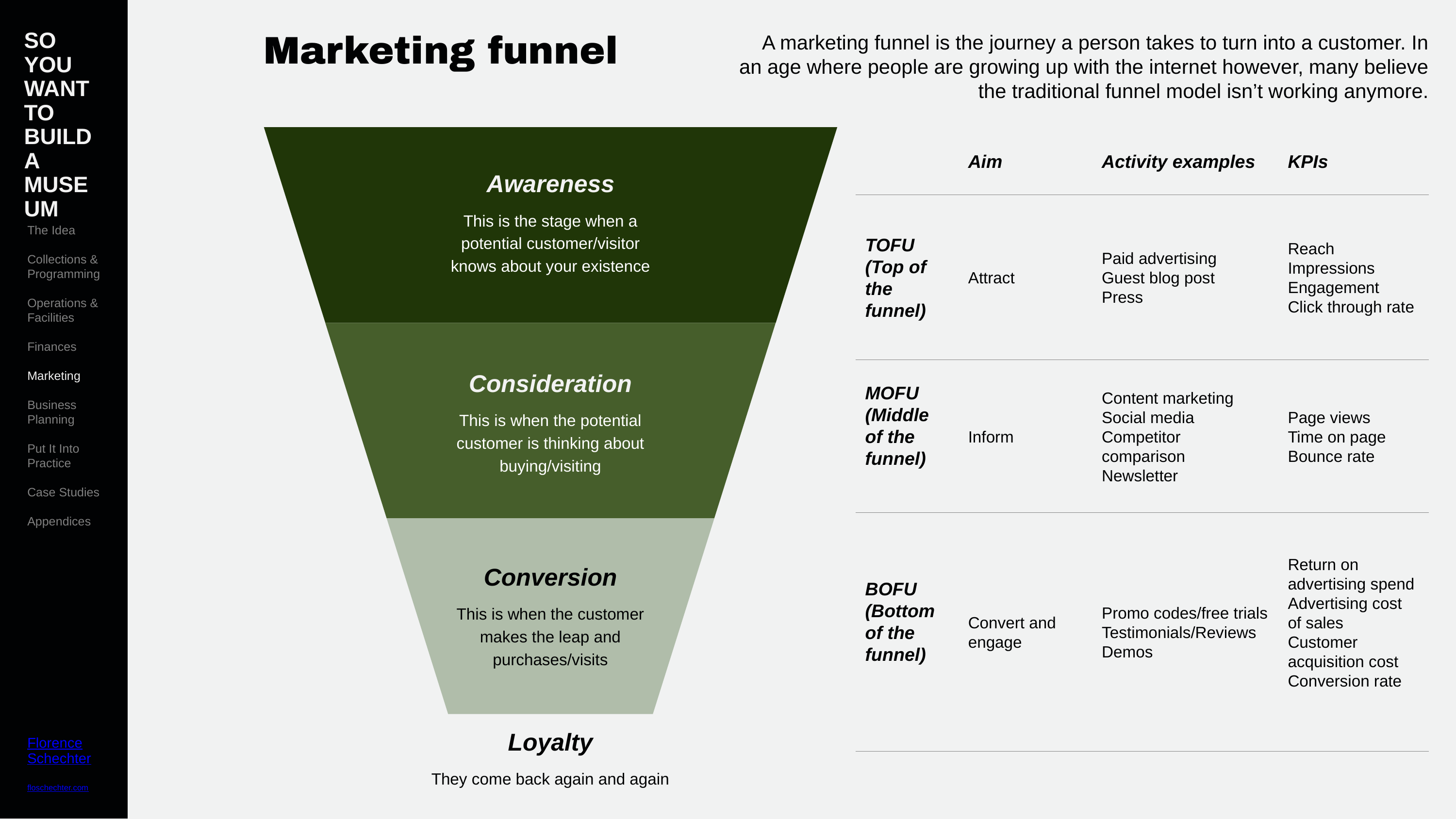

SO YOU WANT TO BUILD A MUSEUM
The Idea

Collections & Programming

Operations & Facilities

Finances

Marketing

Business Planning

Put It Into Practice

Case Studies

Appendices

Florence
Schechter

floschechter.com
A marketing funnel is the journey a person takes to turn into a customer. In an age where people are growing up with the internet however, many believe the traditional funnel model isn’t working anymore.
Marketing funnel

|  | Aim | Activity examples | KPIs |
| --- | --- | --- | --- |
| TOFU (Top of the funnel) | Attract | Paid advertising Guest blog post Press | Reach Impressions Engagement Click through rate |
| MOFU (Middle of the funnel) | Inform | Content marketing Social media Competitor comparison Newsletter | Page views Time on page Bounce rate |
| BOFU (Bottom of the funnel) | Convert and engage | Promo codes/free trials Testimonials/Reviews Demos | Return on advertising spend Advertising cost of sales Customer acquisition cost Conversion rate |
Awareness
This is the stage when a potential customer/visitor knows about your existence

Consideration
This is when the potential customer is thinking about buying/visiting

Conversion
This is when the customer makes the leap and purchases/visits
Loyalty
They come back again and again